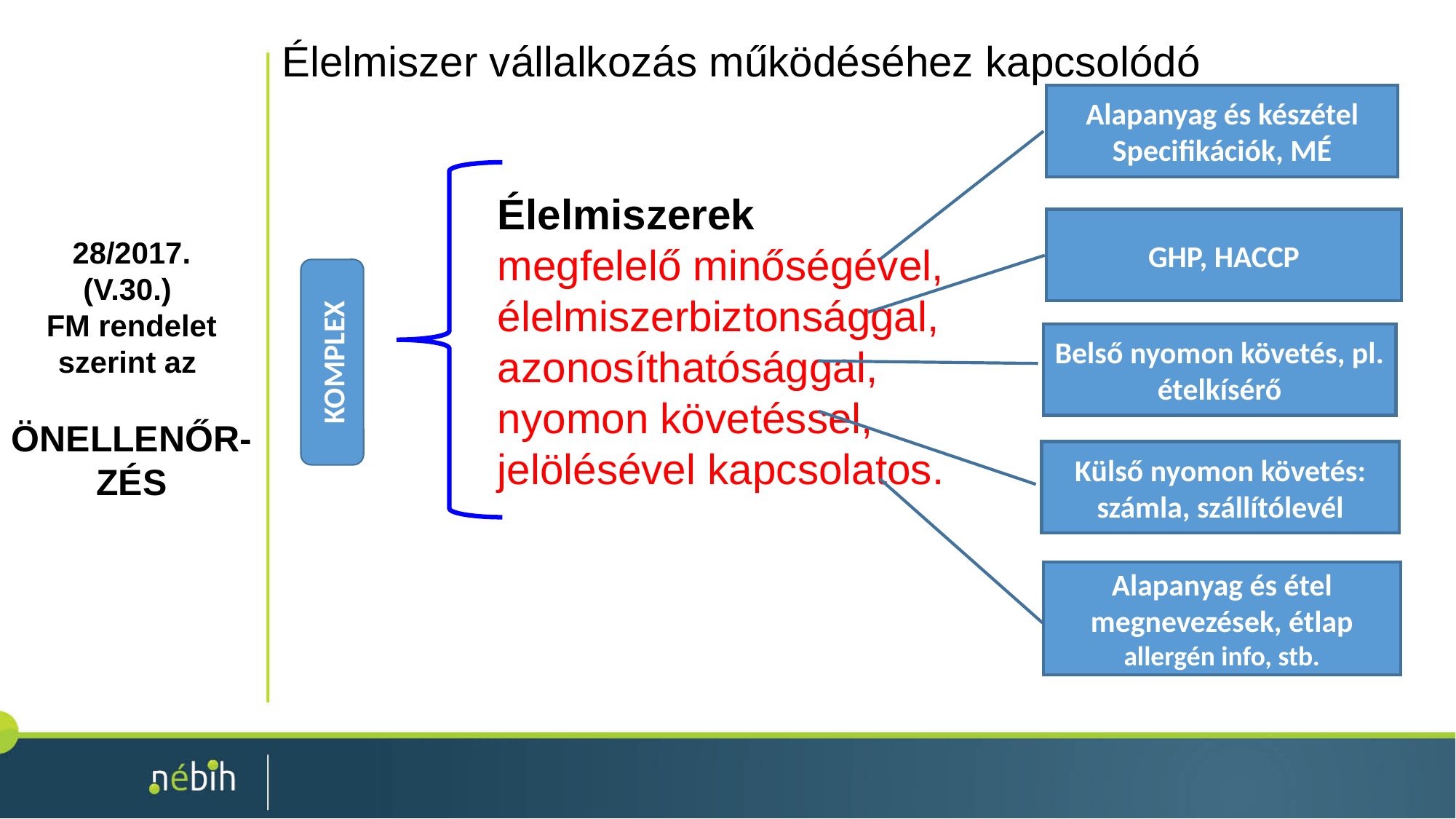

Élelmiszer vállalkozás működéséhez kapcsolódó

	         Élelmiszerek
	         megfelelő minőségével,
	         élelmiszerbiztonsággal,
	         azonosíthatósággal,
	         nyomon követéssel,
	         jelölésével kapcsolatos.

Alapanyag és készétel Specifikációk, MÉ

GHP, HACCP
28/2017.
(V.30.)
FM rendelet szerint az

ÖNELLENŐR-ZÉS
Belső nyomon követés, pl. ételkísérő
KOMPLEX
Külső nyomon követés: számla, szállítólevél
Alapanyag és étel megnevezések, étlap allergén info, stb.